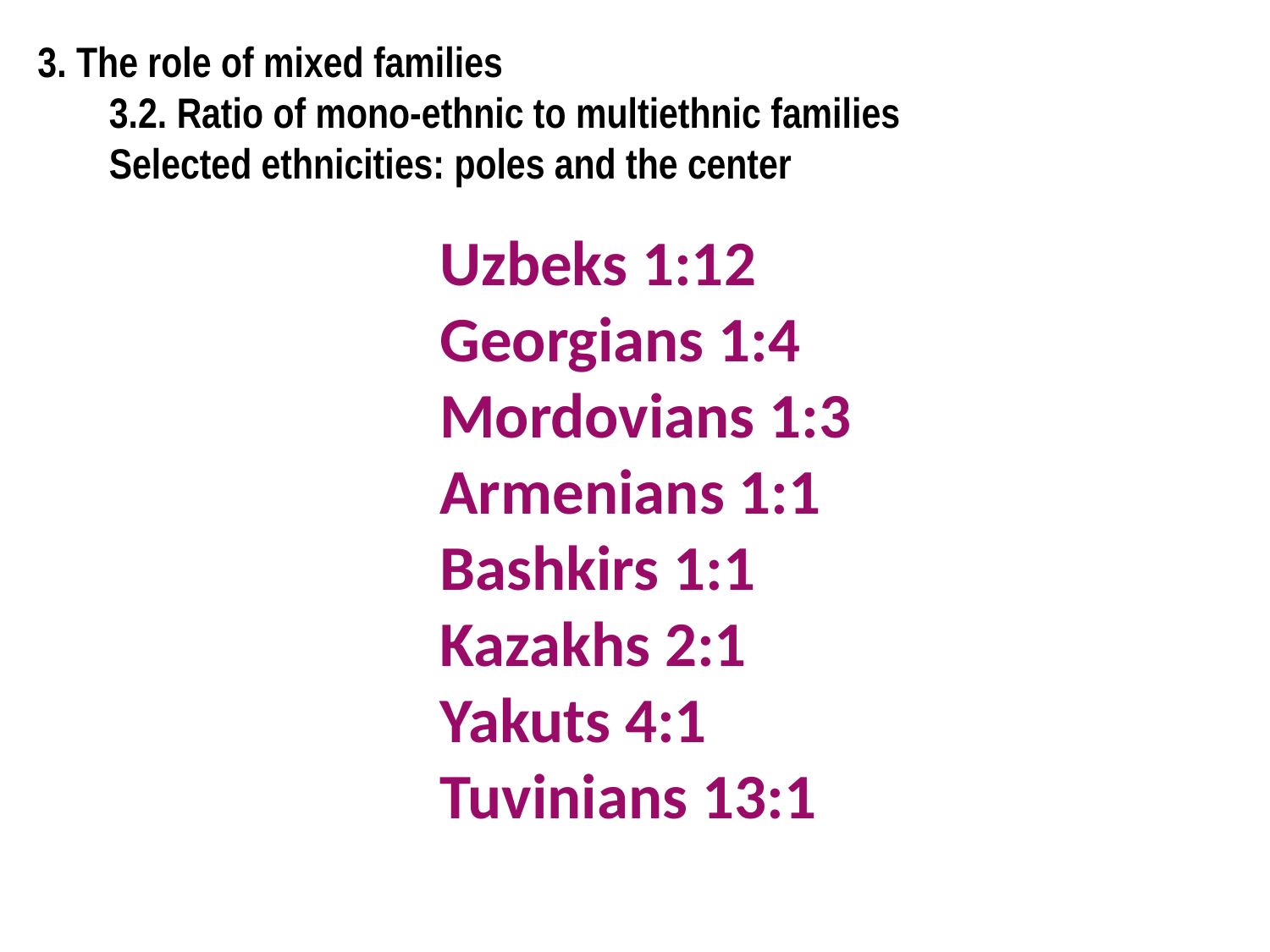

3. The role of mixed families
3.2. Ratio of mono-ethnic to multiethnic families
Selected ethnicities: poles and the center
Uzbeks 1:12
Georgians 1:4
Mordovians 1:3
Armenians 1:1
Bashkirs 1:1
Kazakhs 2:1
Yakuts 4:1
Tuvinians 13:1